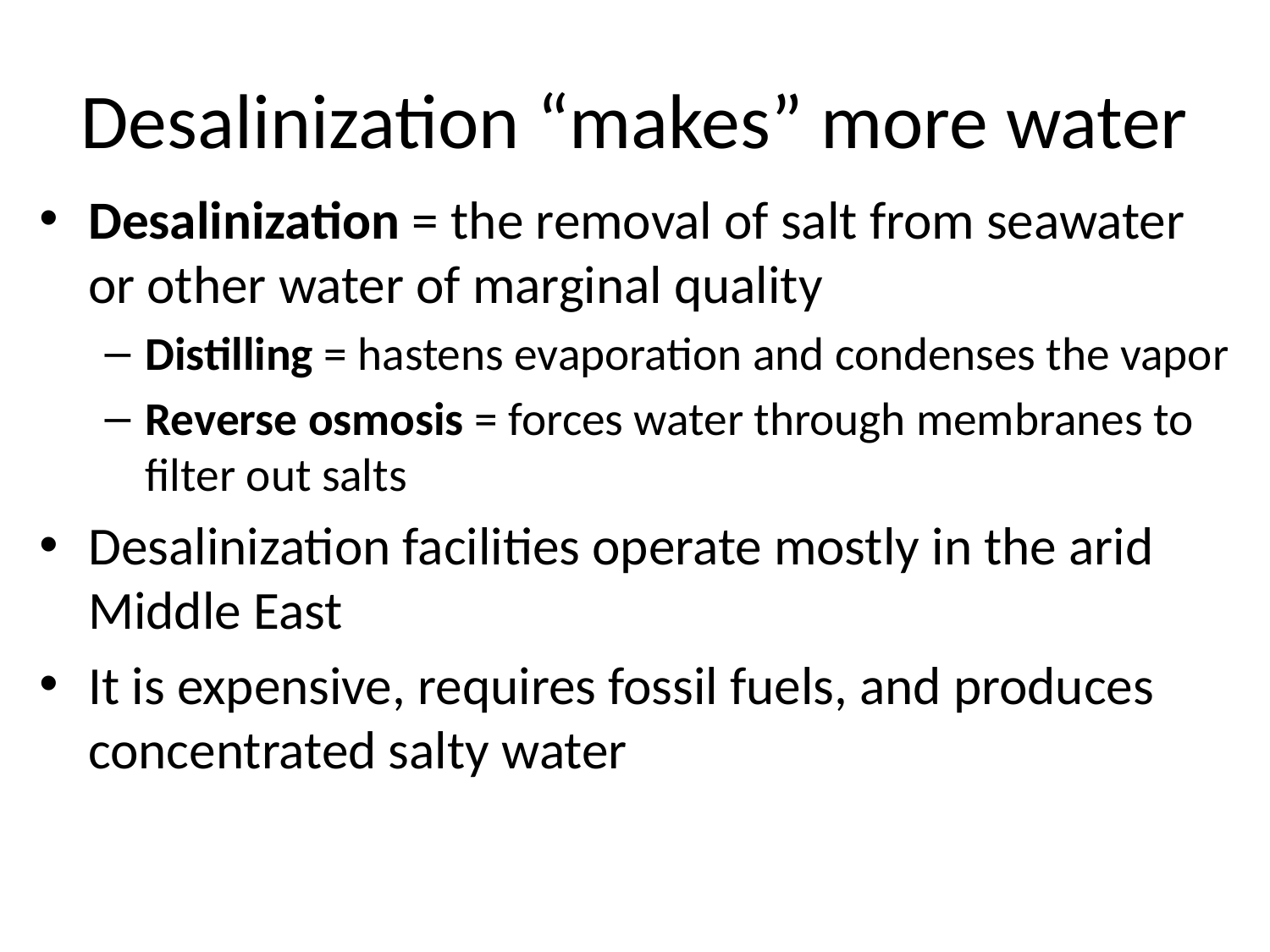

# Desalinization “makes” more water
Desalinization = the removal of salt from seawater or other water of marginal quality
Distilling = hastens evaporation and condenses the vapor
Reverse osmosis = forces water through membranes to filter out salts
Desalinization facilities operate mostly in the arid Middle East
It is expensive, requires fossil fuels, and produces concentrated salty water